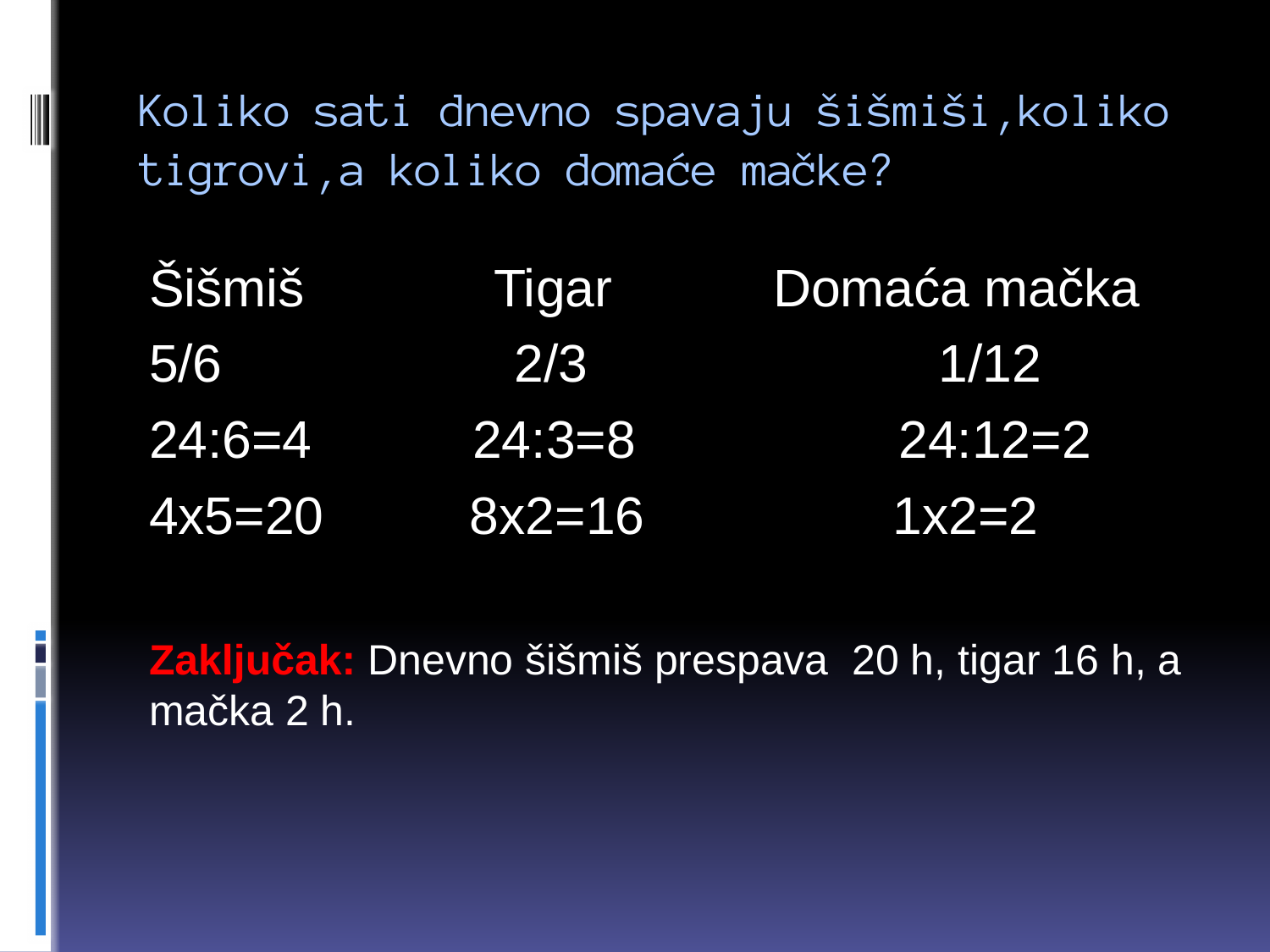

# Koliko sati dnevno spavaju šišmiši,koliko tigrovi,a koliko domaće mačke?
Šišmiš             Tigar           Domaća mačka
5/6                    2/3                        1/12
24:6=4           24:3=8                  24:12=2
4x5=20          8x2=16                 1x2=2

Zaključak: Dnevno šišmiš prespava  20 h, tigar 16 h, a mačka 2 h.